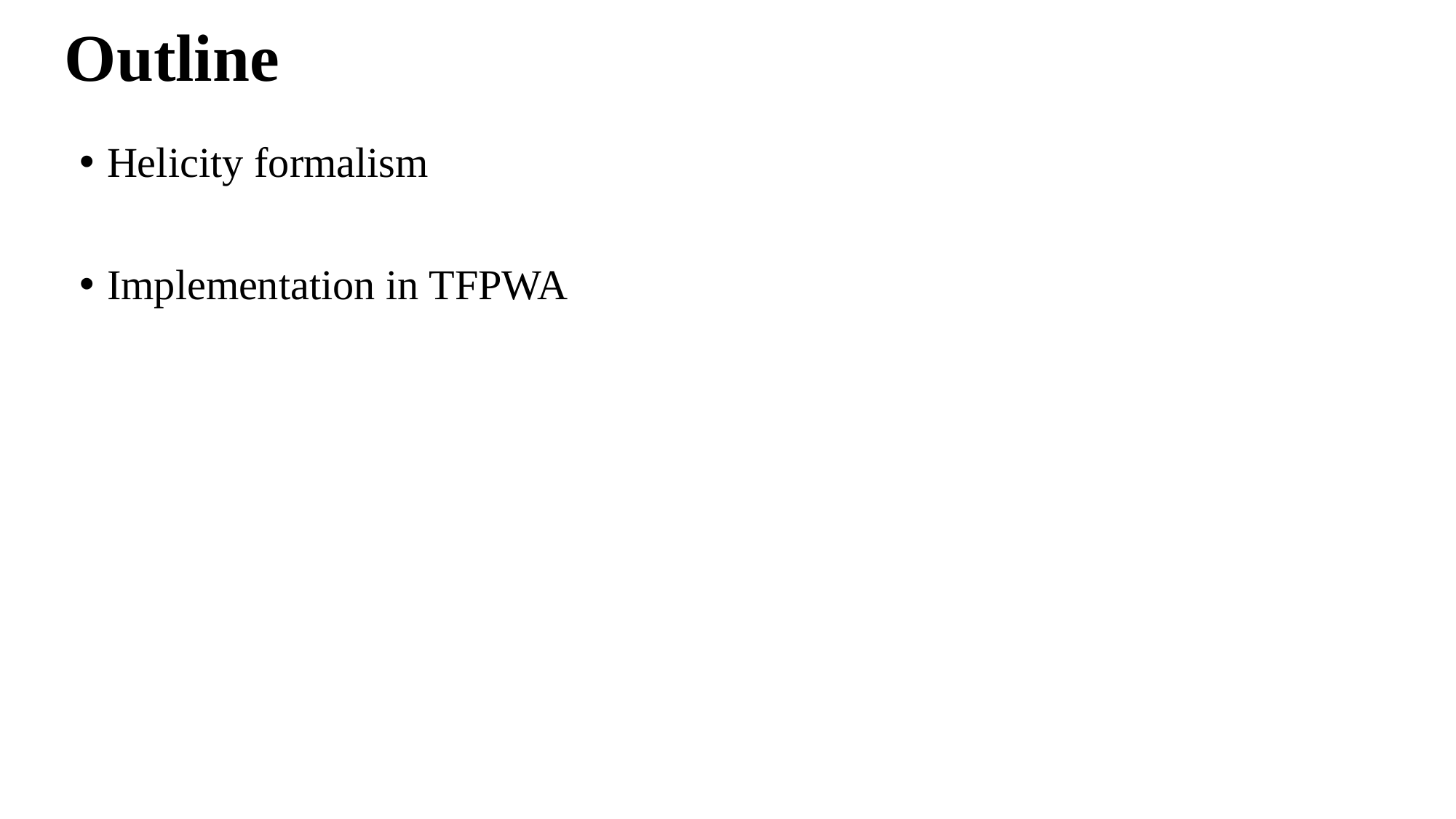

# Outline
Helicity formalism

Implementation in TFPWA